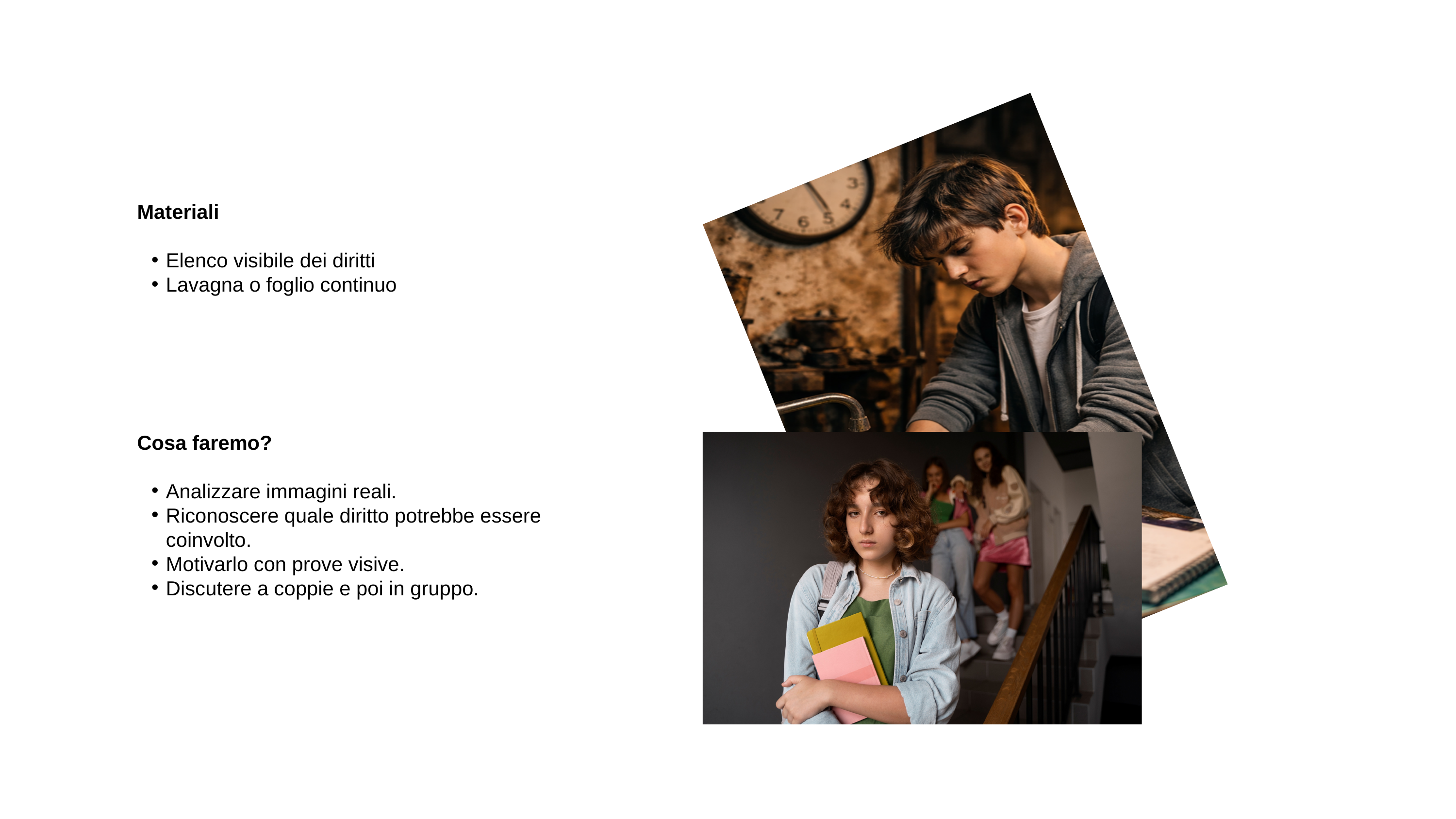

Materiali

Elenco visibile dei diritti
Lavagna o foglio continuo
Cosa faremo?

Analizzare immagini reali.
Riconoscere quale diritto potrebbe essere coinvolto.
Motivarlo con prove visive.
Discutere a coppie e poi in gruppo.